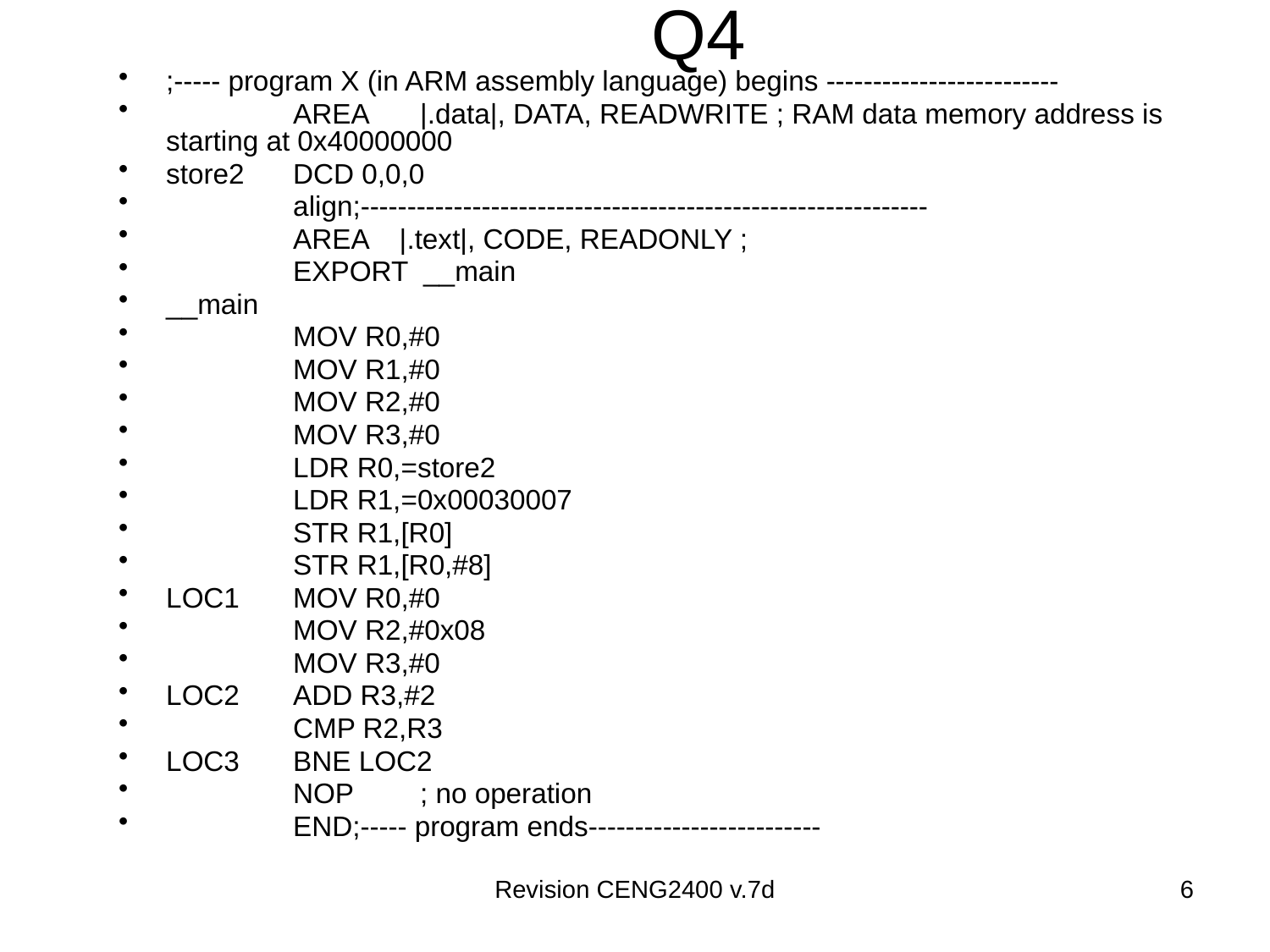

# Q4
;----- program X (in ARM assembly language) begins -------------------------
	AREA	|.data|, DATA, READWRITE ; RAM data memory address is starting at 0x40000000
store2 	DCD 0,0,0
	align;-------------------------------------------------------------
	AREA    |.text|, CODE, READONLY ;
        	EXPORT  __main
__main
	MOV R0,#0
	MOV R1,#0
	MOV R2,#0
	MOV R3,#0
	LDR R0,=store2
	LDR R1,=0x00030007
	STR R1,[R0]
	STR R1,[R0,#8]
LOC1	MOV R0,#0
	MOV R2,#0x08
	MOV R3,#0
LOC2 	ADD R3,#2
    	CMP R2,R3
LOC3	BNE LOC2
	NOP	; no operation
	END;----- program ends-------------------------
Revision CENG2400 v.7d
6